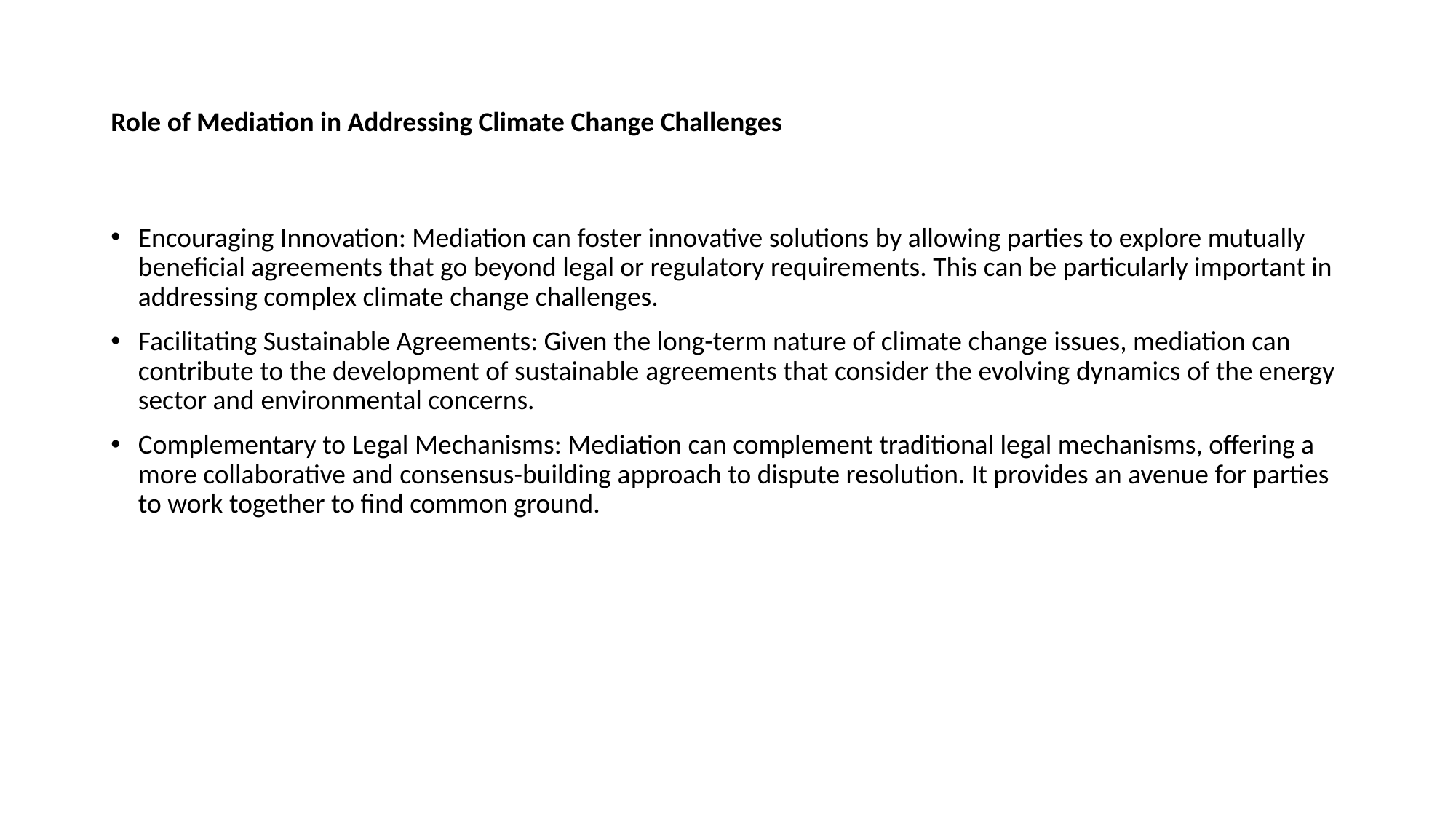

# Role of Mediation in Addressing Climate Change Challenges
Encouraging Innovation: Mediation can foster innovative solutions by allowing parties to explore mutually beneficial agreements that go beyond legal or regulatory requirements. This can be particularly important in addressing complex climate change challenges.
Facilitating Sustainable Agreements: Given the long-term nature of climate change issues, mediation can contribute to the development of sustainable agreements that consider the evolving dynamics of the energy sector and environmental concerns.
Complementary to Legal Mechanisms: Mediation can complement traditional legal mechanisms, offering a more collaborative and consensus-building approach to dispute resolution. It provides an avenue for parties to work together to find common ground.